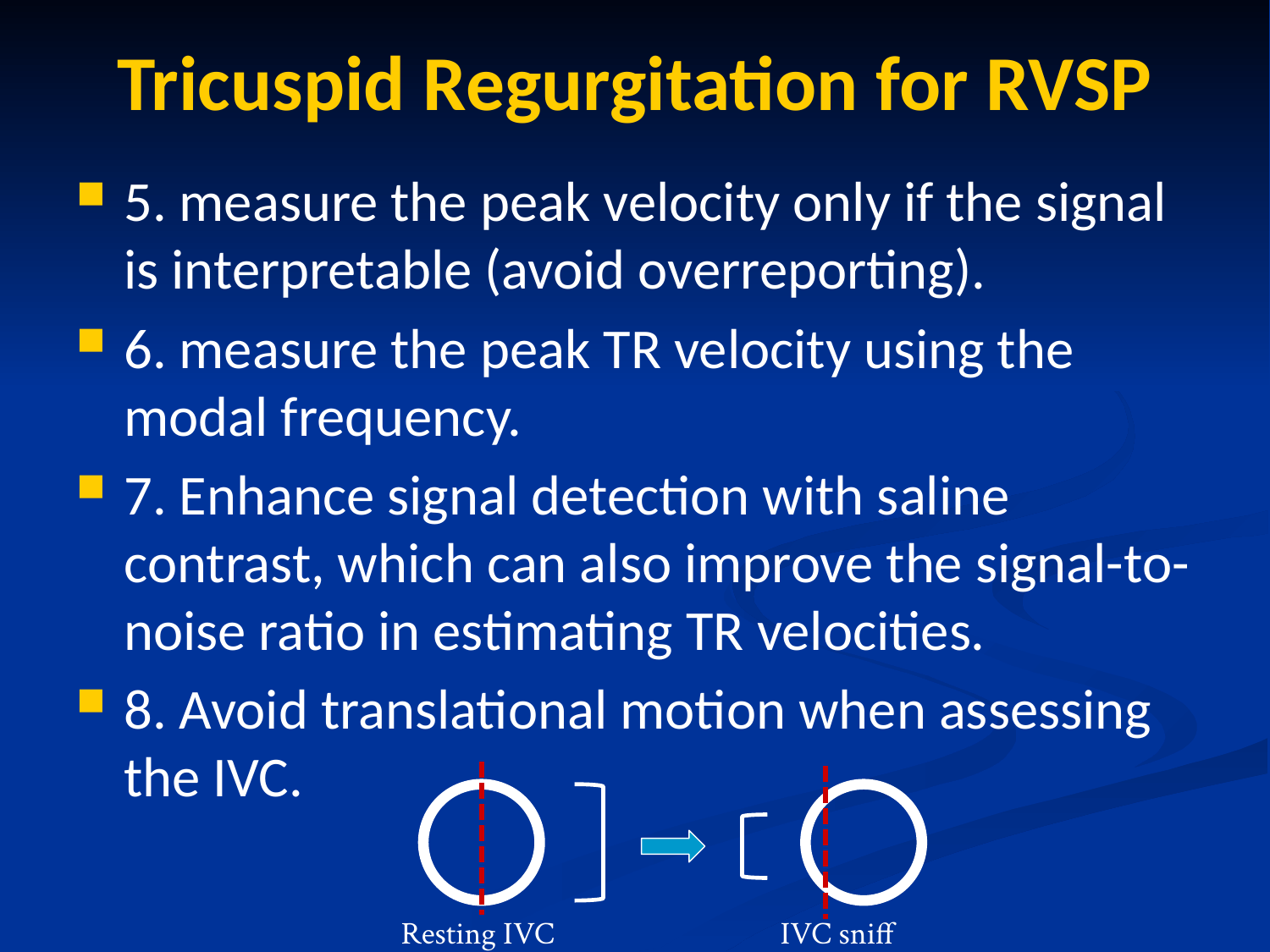

# Tricuspid Regurgitation for RVSP
5. measure the peak velocity only if the signal is interpretable (avoid overreporting).
6. measure the peak TR velocity using the modal frequency.
7. Enhance signal detection with saline contrast, which can also improve the signal-to-noise ratio in estimating TR velocities.
8. Avoid translational motion when assessing the IVC.

Resting IVC
IVC sniff